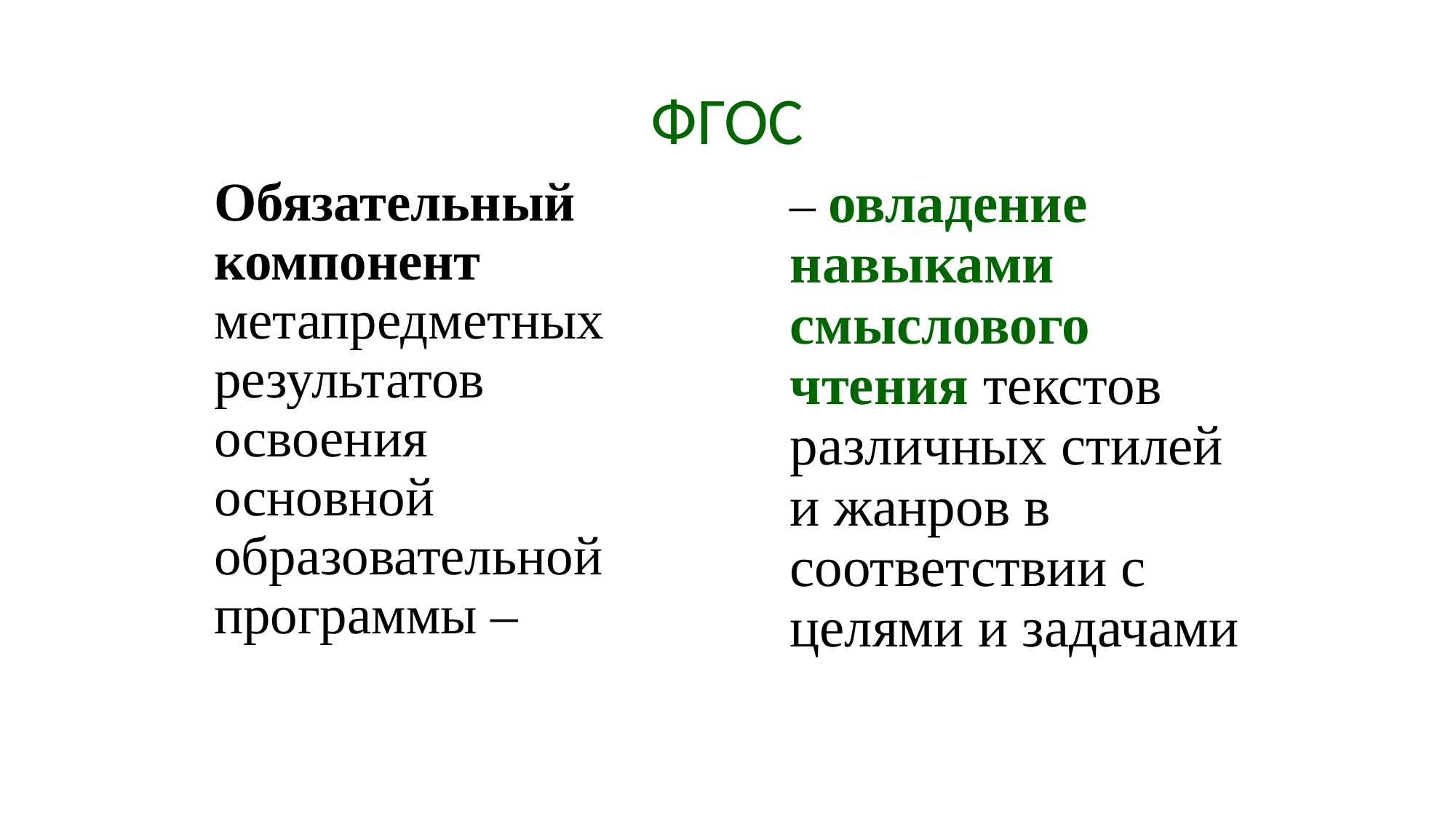

ФГОС
Обязательный компонент метапредметных результатов освоения основной образовательной программы –
– овладение навыками смыслового чтения текстов различных стилей и жанров в соответствии с целями и задачами